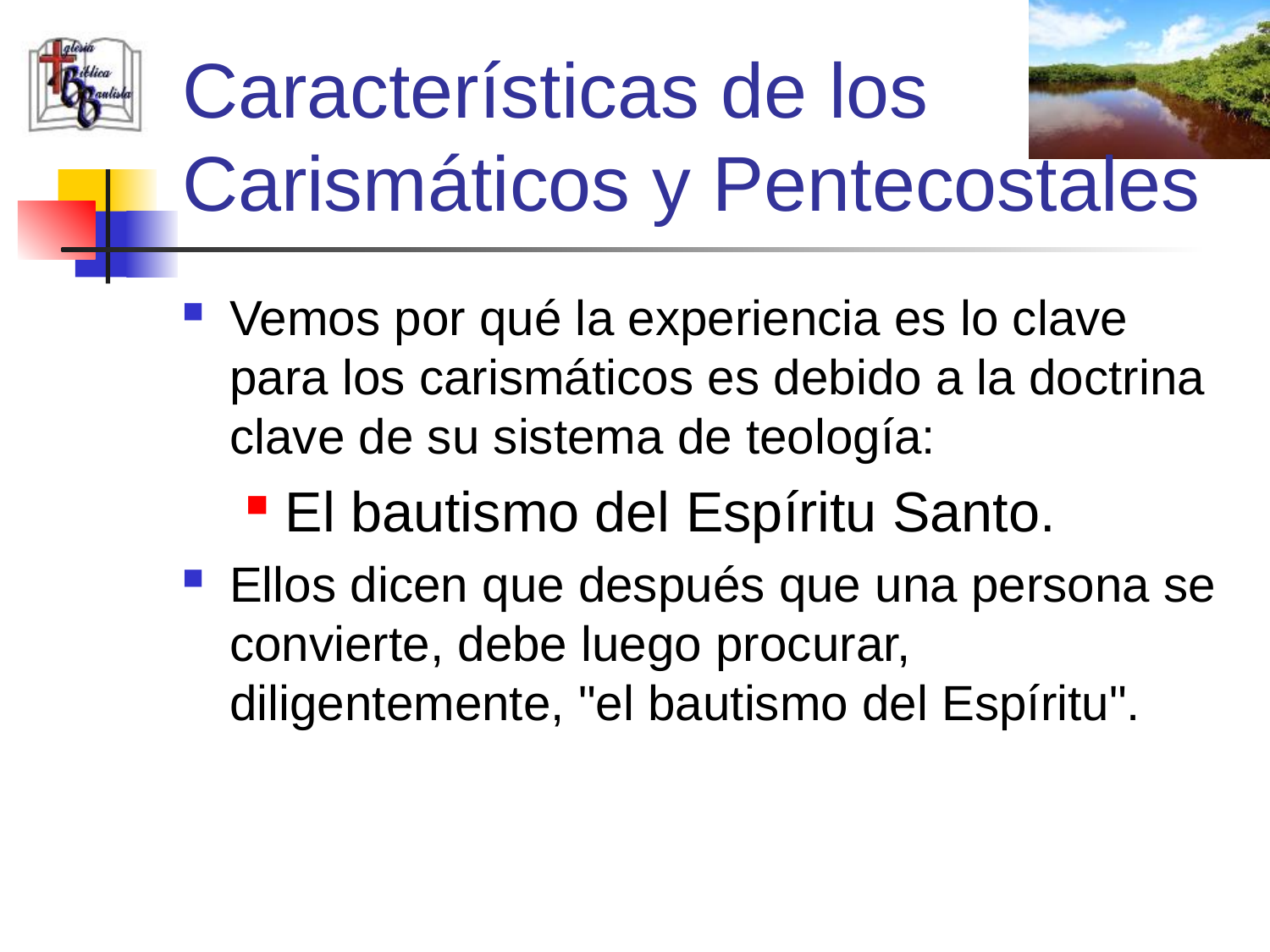

# Características de los Carismáticos y Pentecostales
Vemos por qué la experiencia es lo clave para los carismáticos es debido a la doctrina clave de su sistema de teología:
El bautismo del Espíritu Santo.
Ellos dicen que después que una persona se convierte, debe luego procurar, diligentemente, "el bautismo del Espíritu".